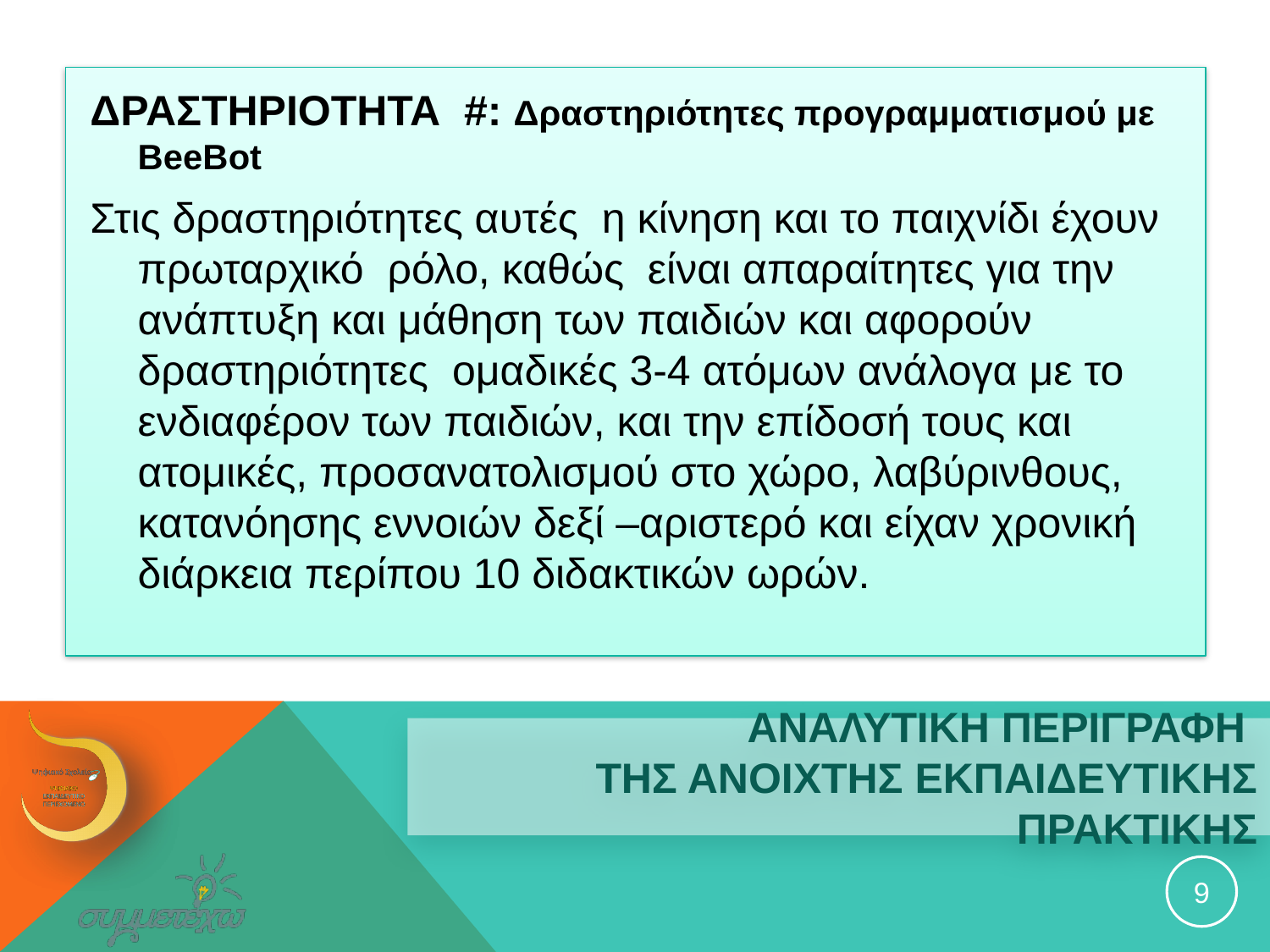

ΔΡΑΣΤΗΡΙΟΤΗΤΑ  #: Δραστηριότητες προγραμματισμού με BeeΒot
Στις δραστηριότητες αυτές  η κίνηση και το παιχνίδι έχουν πρωταρχικό  ρόλο, καθώς  είναι απαραίτητες για την ανάπτυξη και μάθηση των παιδιών και αφορούν  δραστηριότητες  ομαδικές 3-4 ατόμων ανάλογα με το ενδιαφέρον των παιδιών, και την επίδοσή τους και ατομικές, προσανατολισμού στο χώρο, λαβύρινθους, κατανόησης εννοιών δεξί –αριστερό και είχαν χρονική διάρκεια περίπου 10 διδακτικών ωρών.
# ΑΝΑΛΥΤΙΚΗ ΠΕΡΙΓΡΑΦΗ ΤΗΣ ανοιχτησ εκπαιδευτικησ ΠΡΑΚΤΙΚΗΣ
9